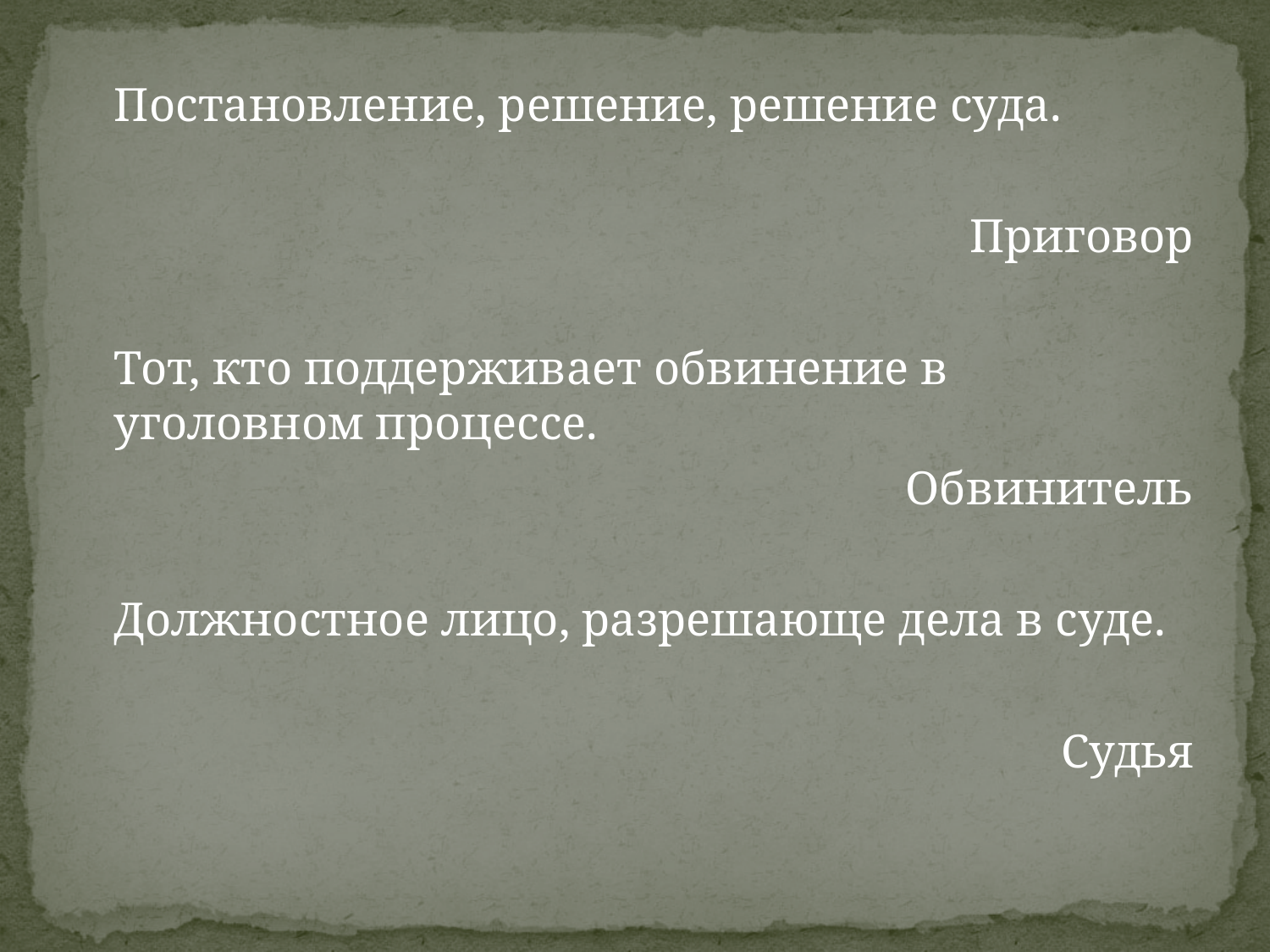

Постановление, решение, решение суда.

Приговор

 	Тот, кто поддерживает обвинение в уголовном процессе.
Обвинитель

	Должностное лицо, разрешающе дела в суде.

Судья